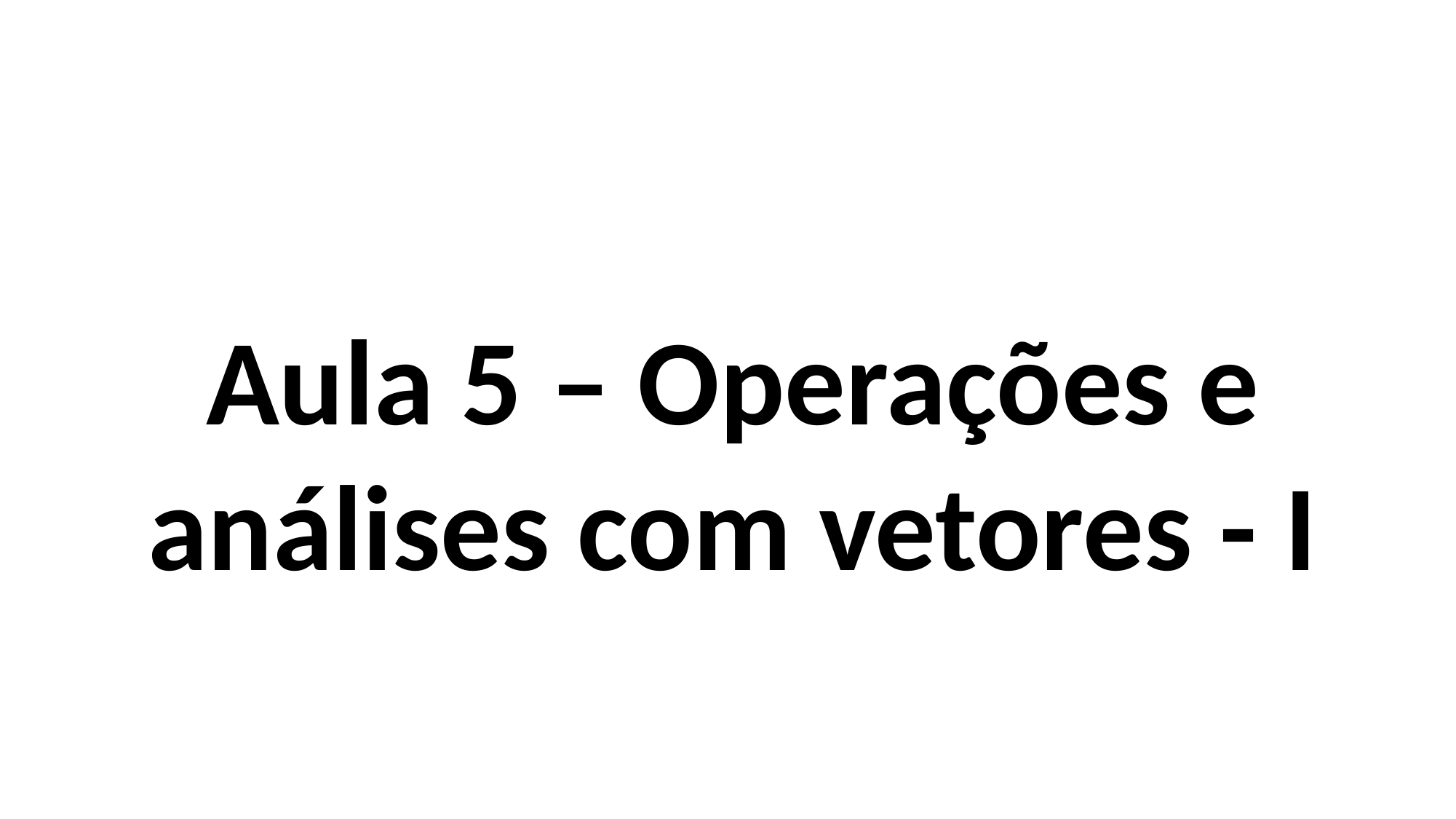

Aula 5 – Operações e análises com vetores - I